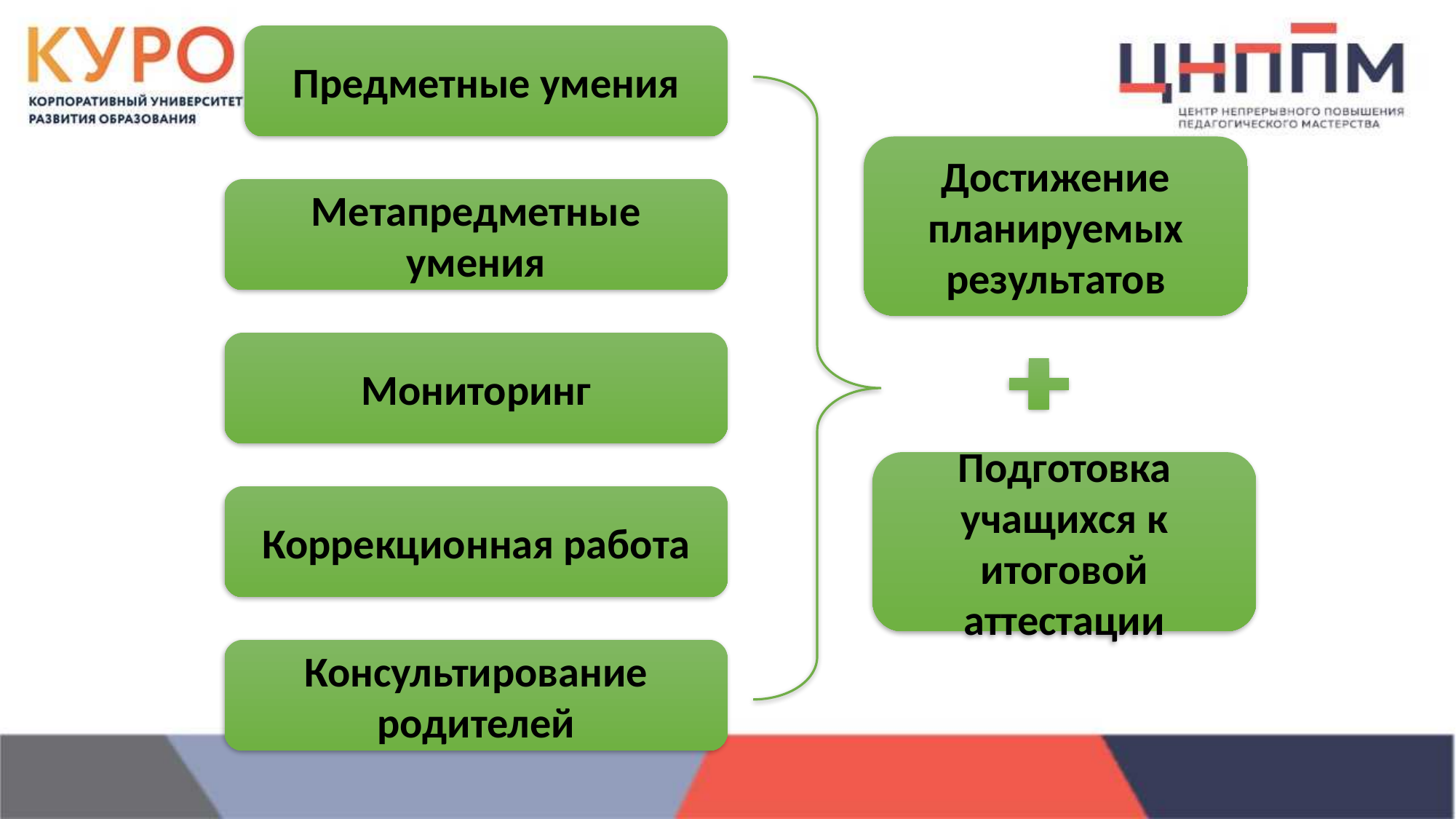

Предметные умения

Достижение планируемых результатов
Метапредметные умения
Мониторинг

Подготовка учащихся к
итоговой аттестации
Коррекционная работа
Консультирование родителей